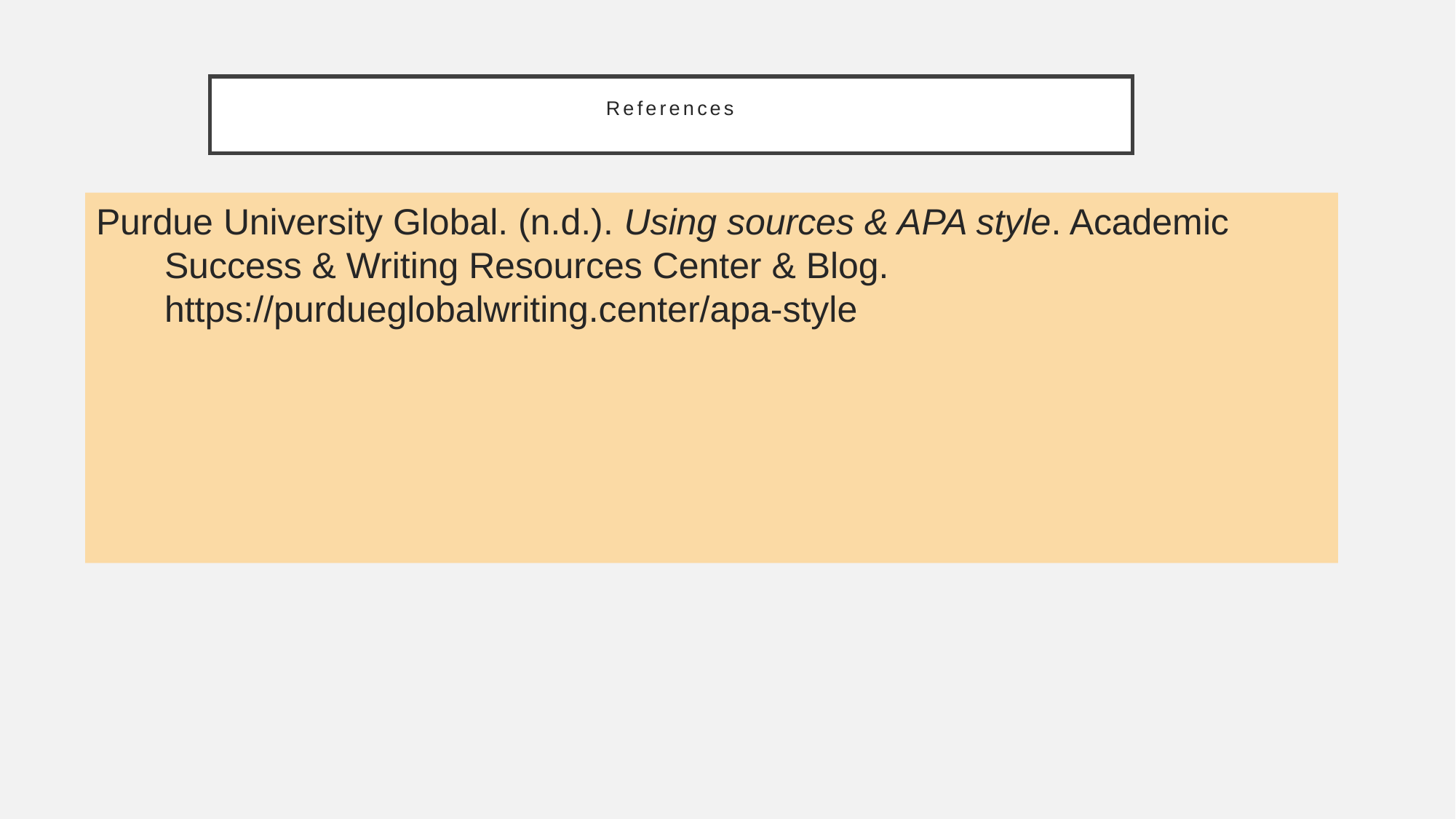

# References
Purdue University Global. (n.d.). Using sources & APA style. Academic Success & Writing Resources Center & Blog. https://purdueglobalwriting.center/apa-style